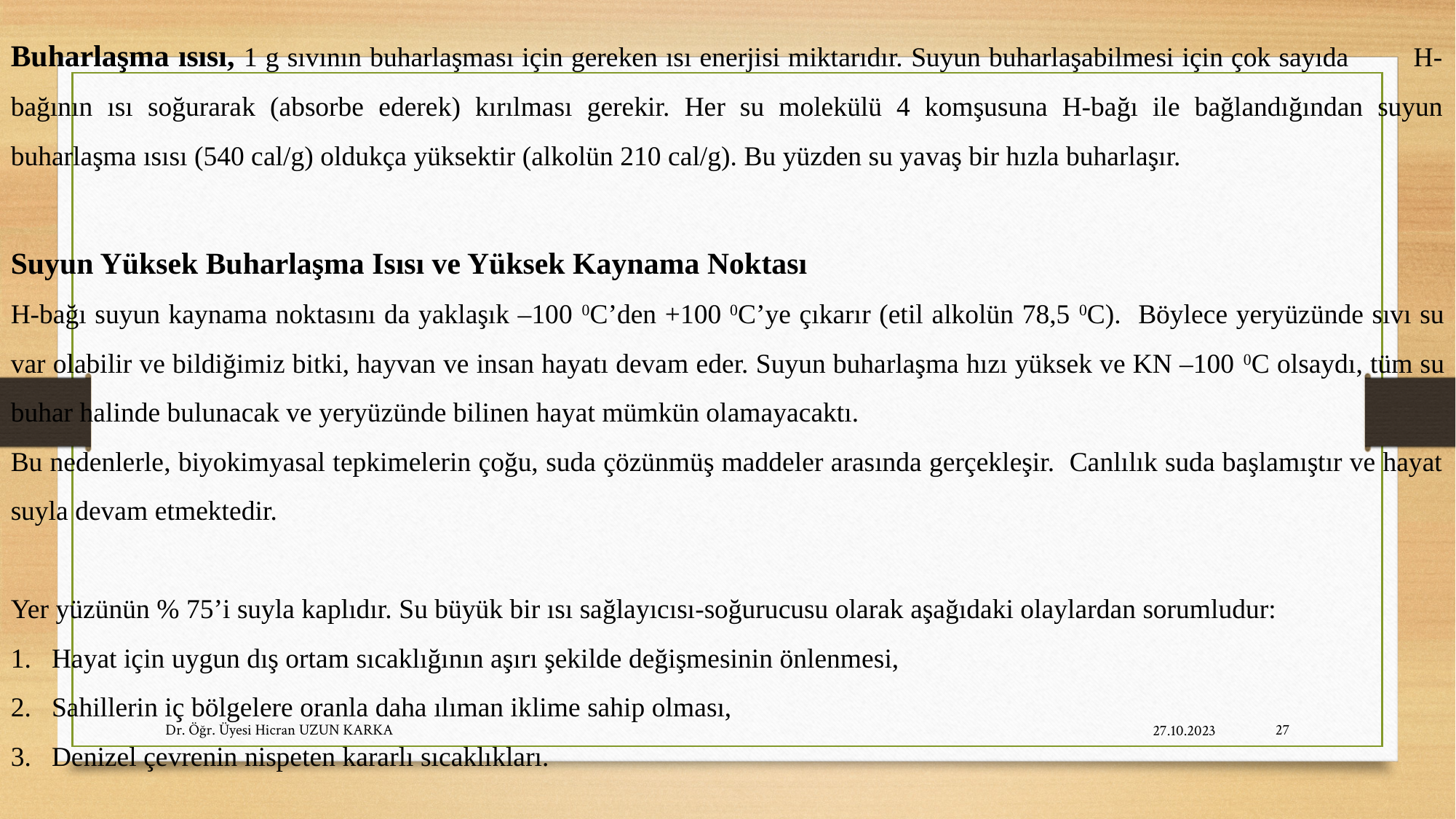

Buharlaşma ısısı, 1 g sıvının buharlaşması için gereken ısı enerjisi miktarıdır. Suyun buharlaşabilmesi için çok sayıda        H- bağının ısı soğurarak (absorbe ederek) kırılması gerekir. Her su molekülü 4 komşusuna H-bağı ile bağlandığından suyun buharlaşma ısısı (540 cal/g) oldukça yüksektir (alkolün 210 cal/g). Bu yüzden su yavaş bir hızla buharlaşır.

Suyun Yüksek Buharlaşma Isısı ve Yüksek Kaynama Noktası
H-bağı suyun kaynama noktasını da yaklaşık –100 0C’den +100 0C’ye çıkarır (etil alkolün 78,5 0C).  Böylece yeryüzünde sıvı su var olabilir ve bildiğimiz bitki, hayvan ve insan hayatı devam eder. Suyun buharlaşma hızı yüksek ve KN –100 0C olsaydı, tüm su buhar halinde bulunacak ve yeryüzünde bilinen hayat mümkün olamayacaktı.
Bu nedenlerle, biyokimyasal tepkimelerin çoğu, suda çözünmüş maddeler arasında gerçekleşir.  Canlılık suda başlamıştır ve hayat suyla devam etmektedir.

Yer yüzünün % 75’i suyla kaplıdır. Su büyük bir ısı sağlayıcısı-soğurucusu olarak aşağıdaki olaylardan sorumludur:
Hayat için uygun dış ortam sıcaklığının aşırı şekilde değişmesinin önlenmesi,
Sahillerin iç bölgelere oranla daha ılıman iklime sahip olması,
Denizel çevrenin nispeten kararlı sıcaklıkları.

Dr. Öğr. Üyesi Hicran UZUN KARKA
27.10.2023
27